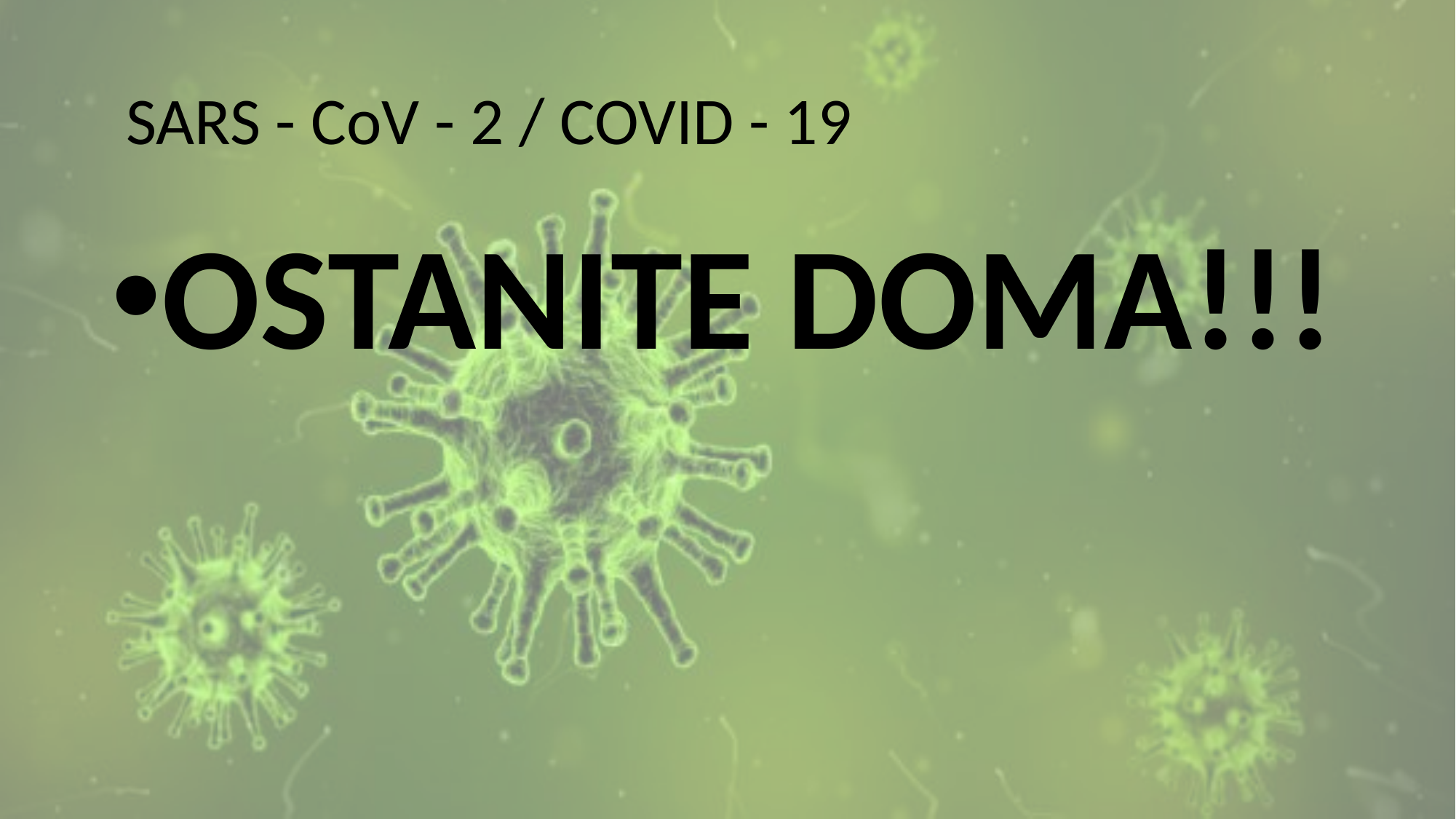

# SARS - CoV - 2 / COVID - 19
OSTANITE DOMA!!!